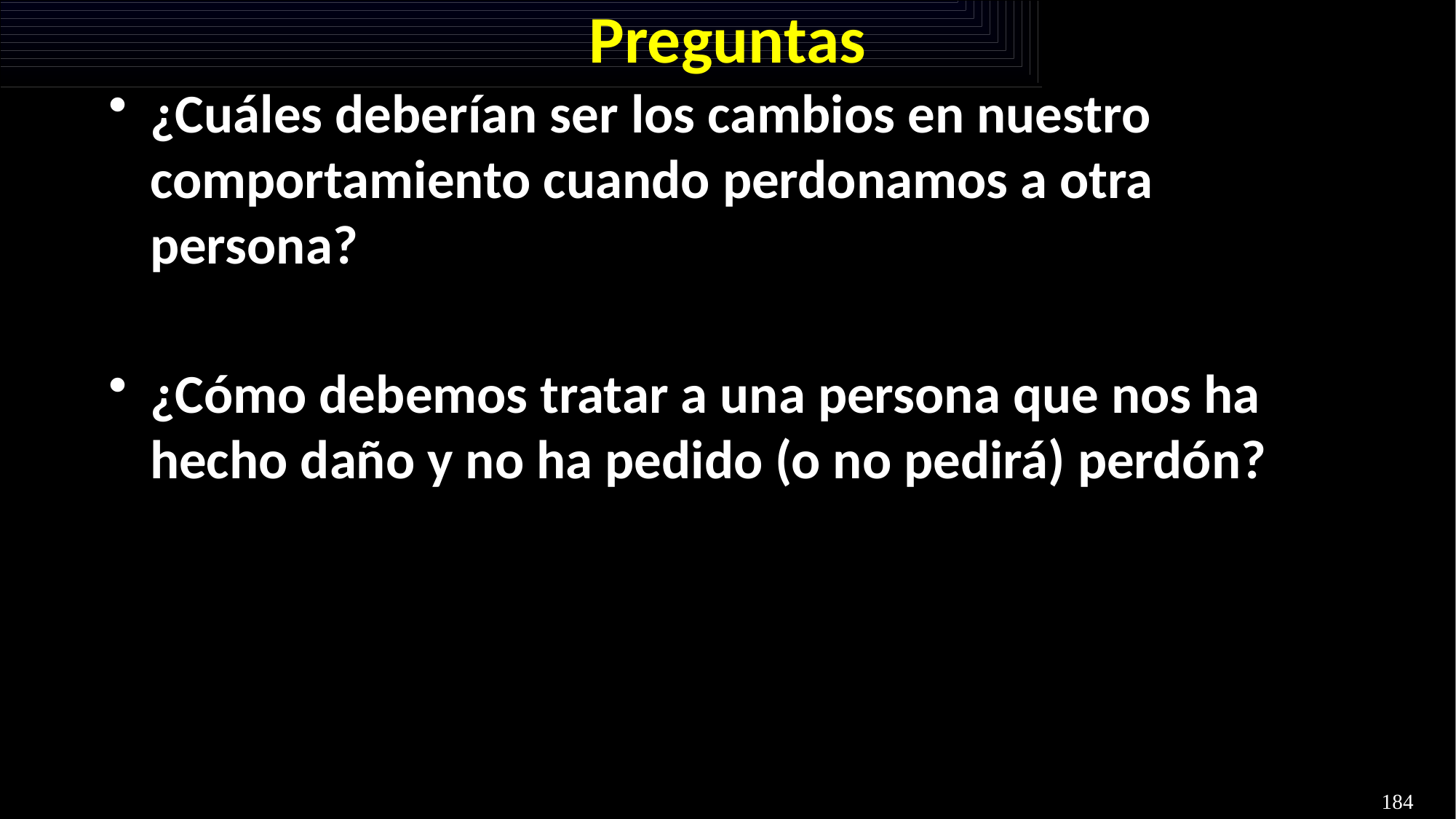

# Preguntas
¿Cuáles deberían ser los cambios en nuestro comportamiento cuando perdonamos a otra persona?

¿Cómo debemos tratar a una persona que nos ha hecho daño y no ha pedido (o no pedirá) perdón?
184